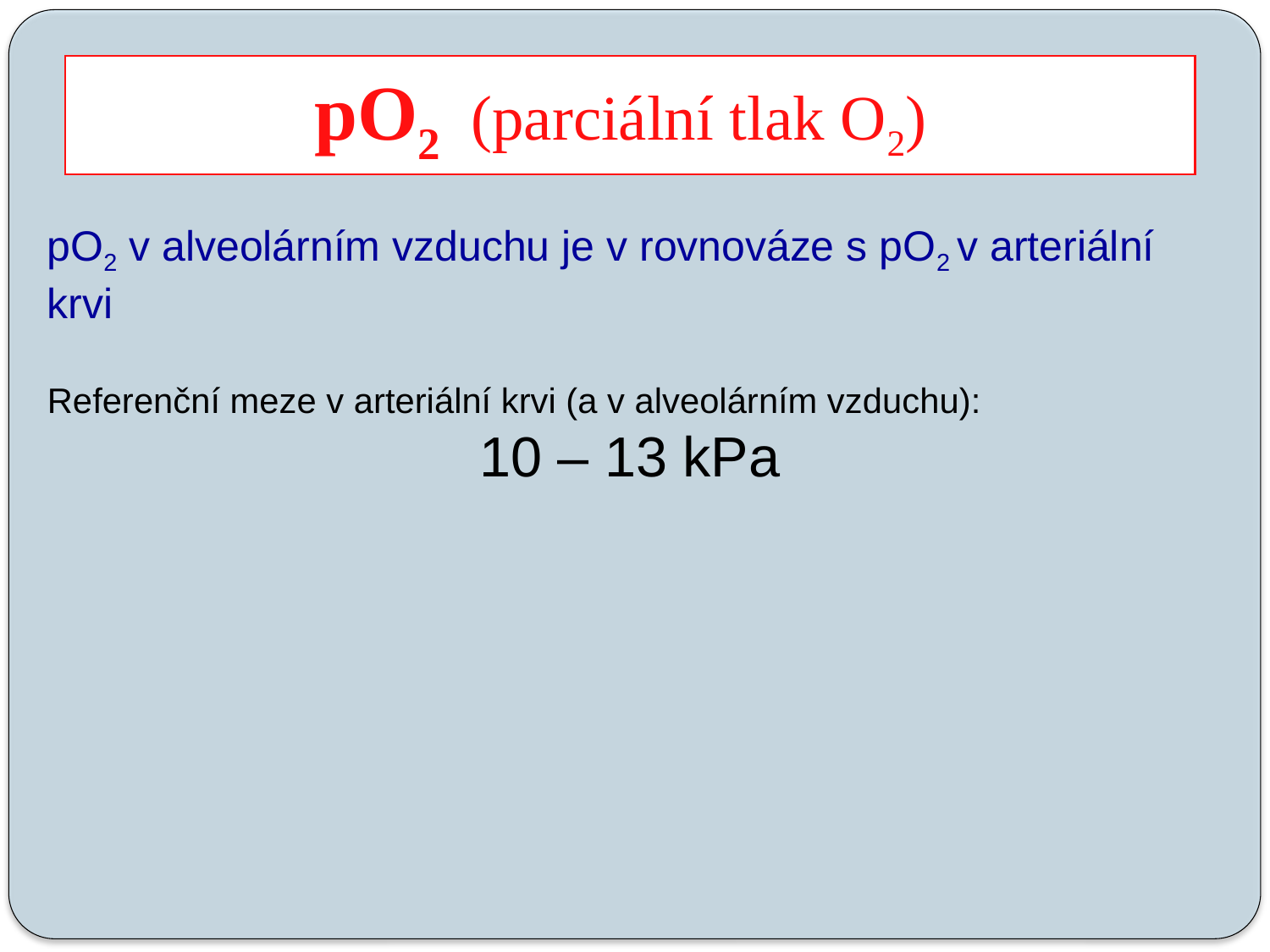

pO2  (parciální tlak O2)

pO2 v alveolárním vzduchu je v rovnováze s pO2 v arteriální krvi

Referenční meze v arteriální krvi (a v alveolárním vzduchu):
10 – 13 kPa